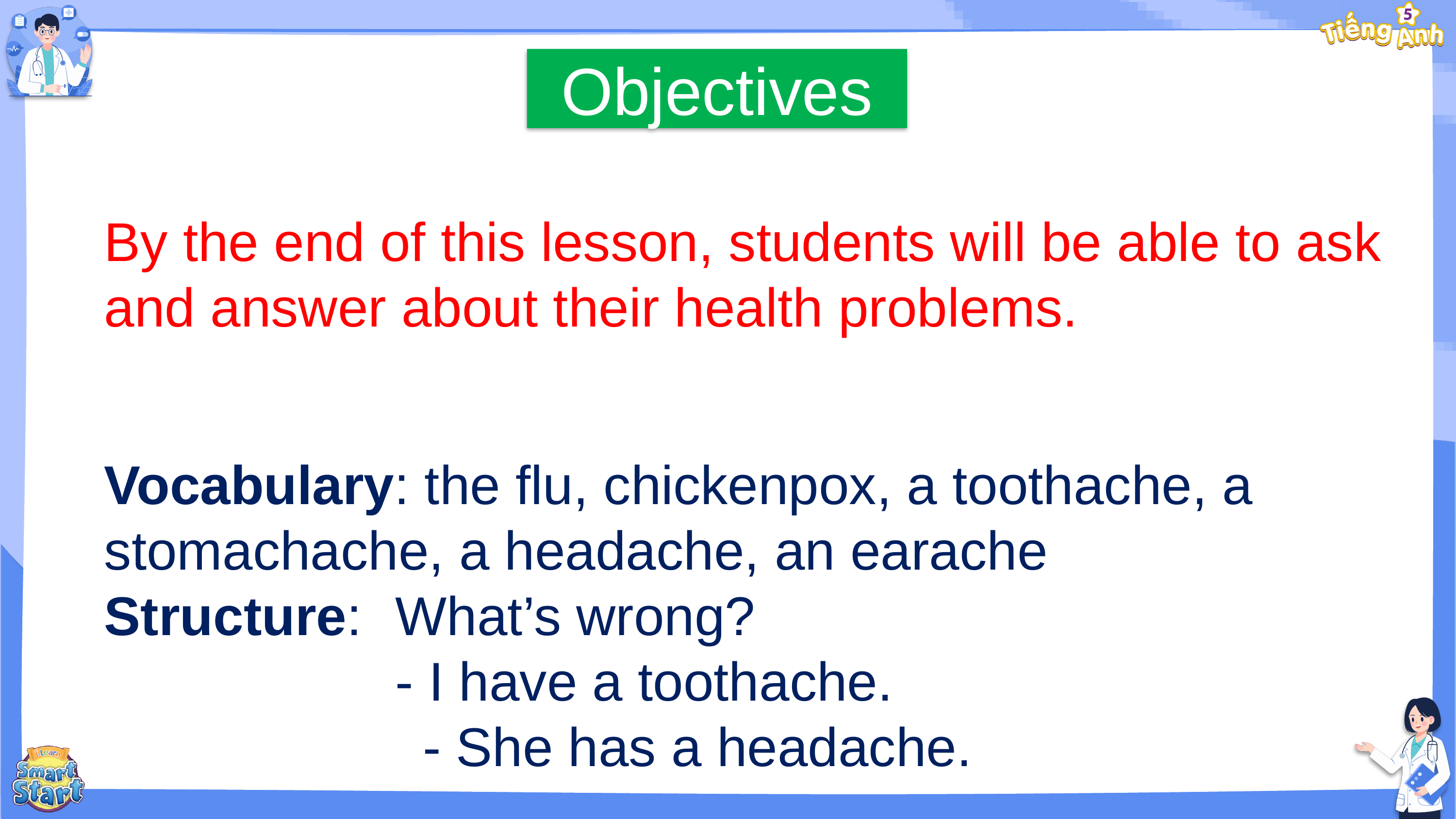

Objectives
By the end of this lesson, students will be able to ask and answer about their health problems.

Vocabulary: the flu, chickenpox, a toothache, a stomachache, a headache, an earache
Structure: 	What’s wrong?
				- I have a toothache.
				- She has a headache.